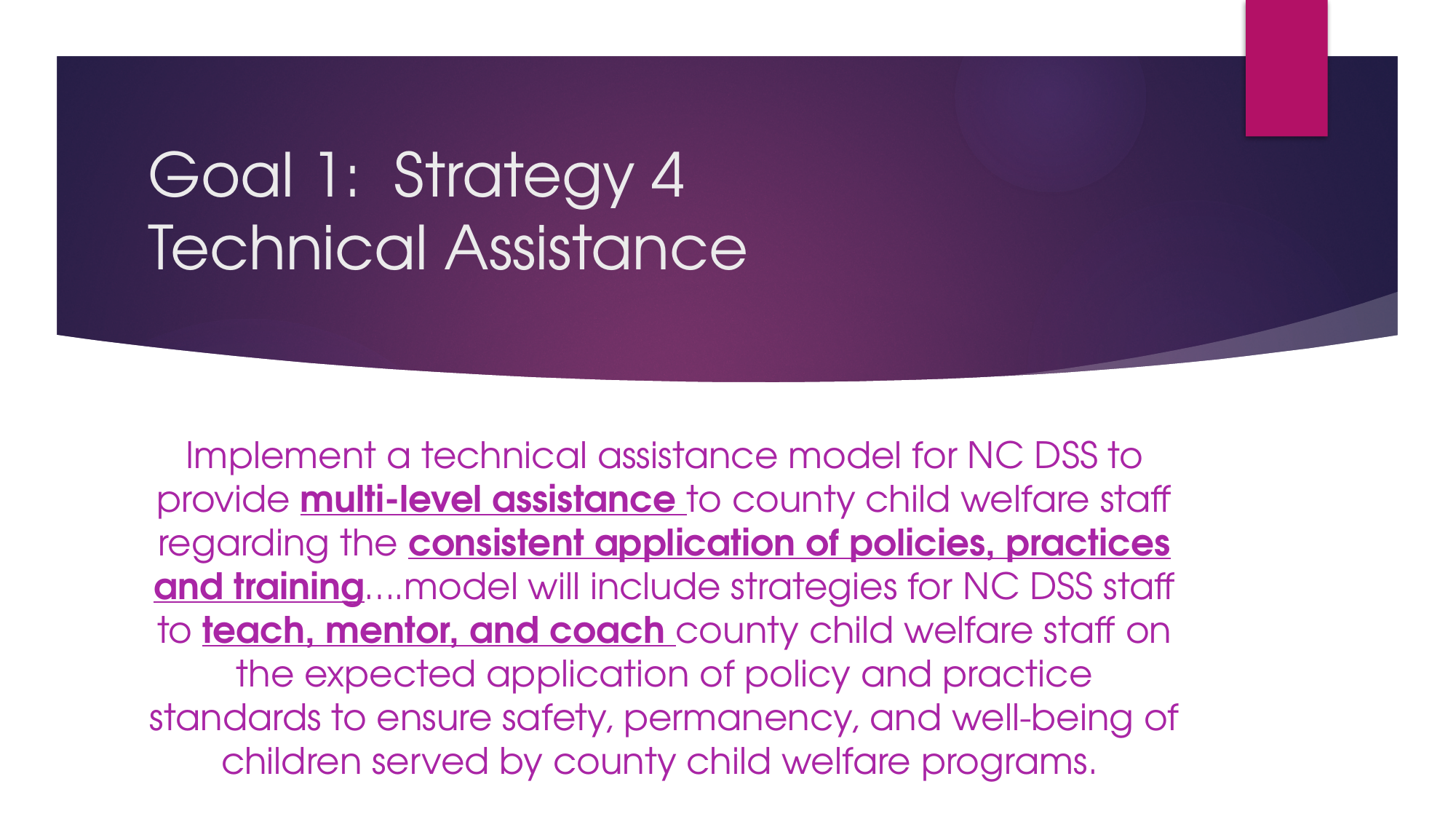

# Goal 1:  Strategy 4 Technical Assistance
Implement a technical assistance model for NC DSS to provide multi-level assistance to county child welfare staff regarding the consistent application of policies, practices and training….model will include strategies for NC DSS staff to teach, mentor, and coach county child welfare staff on the expected application of policy and practice standards to ensure safety, permanency, and well-being of children served by county child welfare programs.